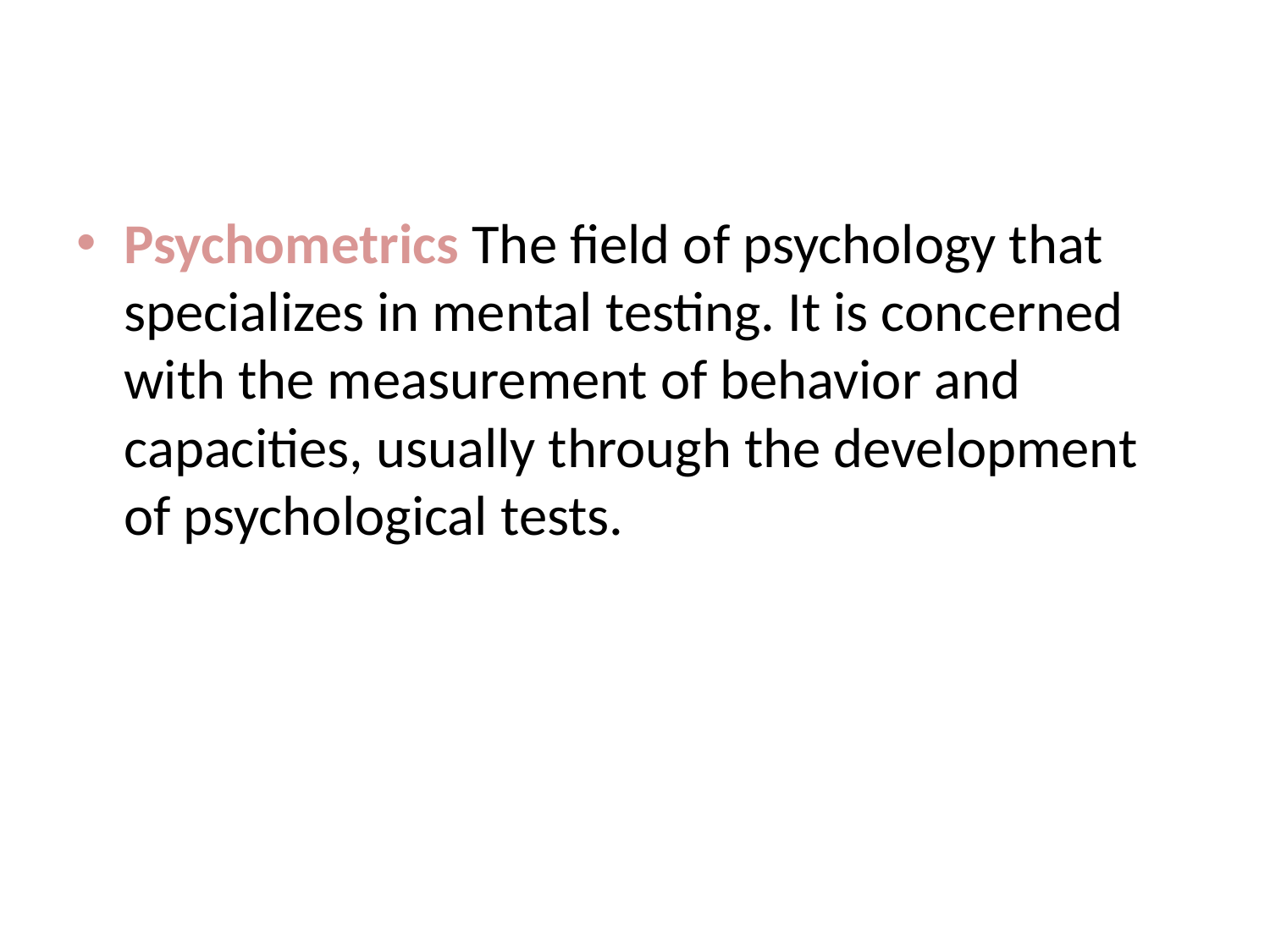

Psychometrics The field of psychology that specializes in mental testing. It is concerned with the measurement of behavior and capacities, usually through the development of psychological tests.